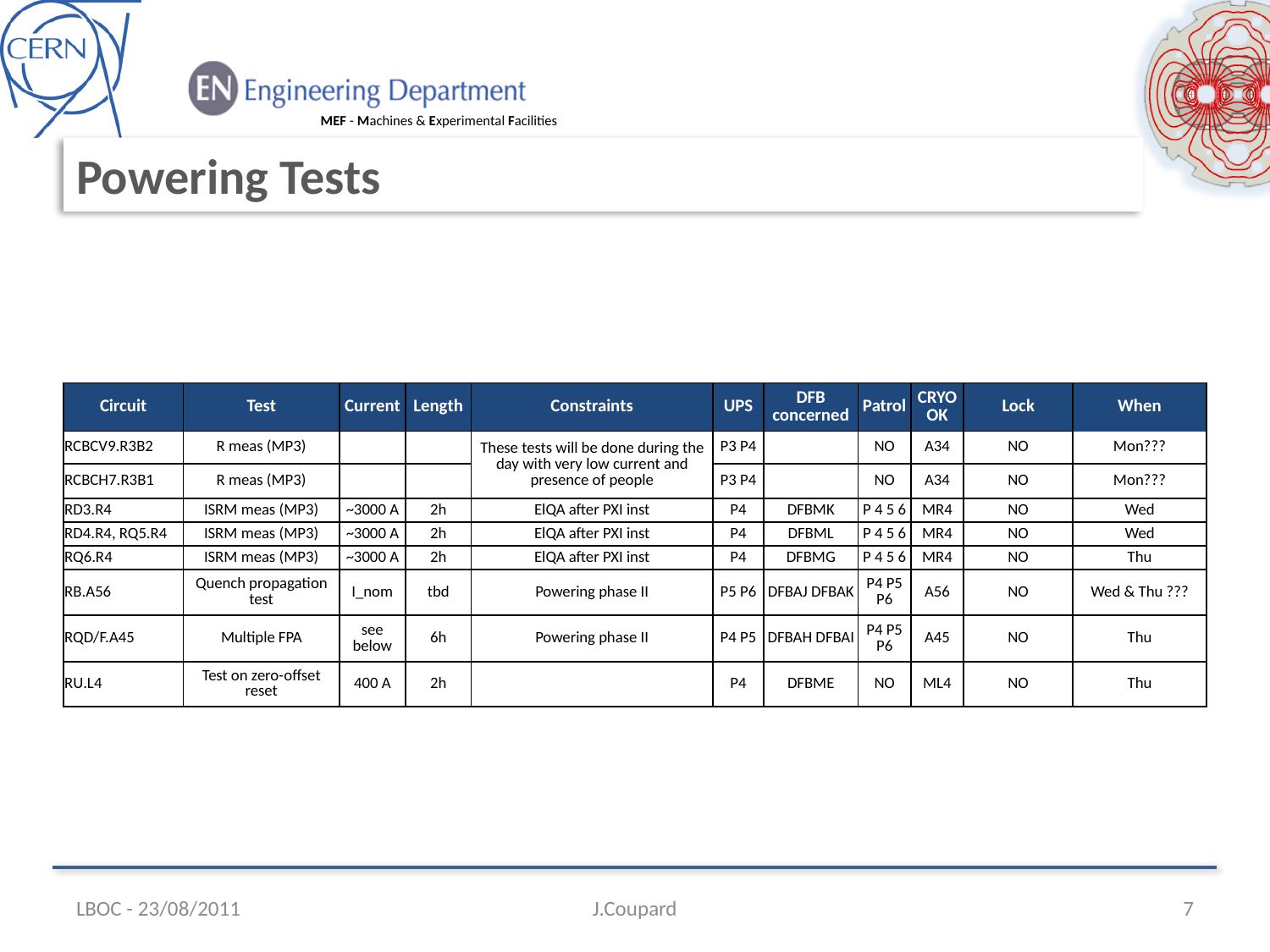

# Powering Tests
| Circuit | Test | Current | Length | Constraints | UPS | DFB concerned | Patrol | CRYO OK | Lock | When |
| --- | --- | --- | --- | --- | --- | --- | --- | --- | --- | --- |
| RCBCV9.R3B2 | R meas (MP3) |  |  | These tests will be done during the day with very low current and presence of people | P3 P4 |  | NO | A34 | NO | Mon??? |
| RCBCH7.R3B1 | R meas (MP3) |  |  |  | P3 P4 |  | NO | A34 | NO | Mon??? |
| RD3.R4 | ISRM meas (MP3) | ~3000 A | 2h | ElQA after PXI inst | P4 | DFBMK | P 4 5 6 | MR4 | NO | Wed |
| RD4.R4, RQ5.R4 | ISRM meas (MP3) | ~3000 A | 2h | ElQA after PXI inst | P4 | DFBML | P 4 5 6 | MR4 | NO | Wed |
| RQ6.R4 | ISRM meas (MP3) | ~3000 A | 2h | ElQA after PXI inst | P4 | DFBMG | P 4 5 6 | MR4 | NO | Thu |
| RB.A56 | Quench propagation test | I\_nom | tbd | Powering phase II | P5 P6 | DFBAJ DFBAK | P4 P5 P6 | A56 | NO | Wed & Thu ??? |
| RQD/F.A45 | Multiple FPA | see below | 6h | Powering phase II | P4 P5 | DFBAH DFBAI | P4 P5 P6 | A45 | NO | Thu |
| RU.L4 | Test on zero-offset reset | 400 A | 2h |  | P4 | DFBME | NO | ML4 | NO | Thu |
LBOC - 23/08/2011
J.Coupard
7